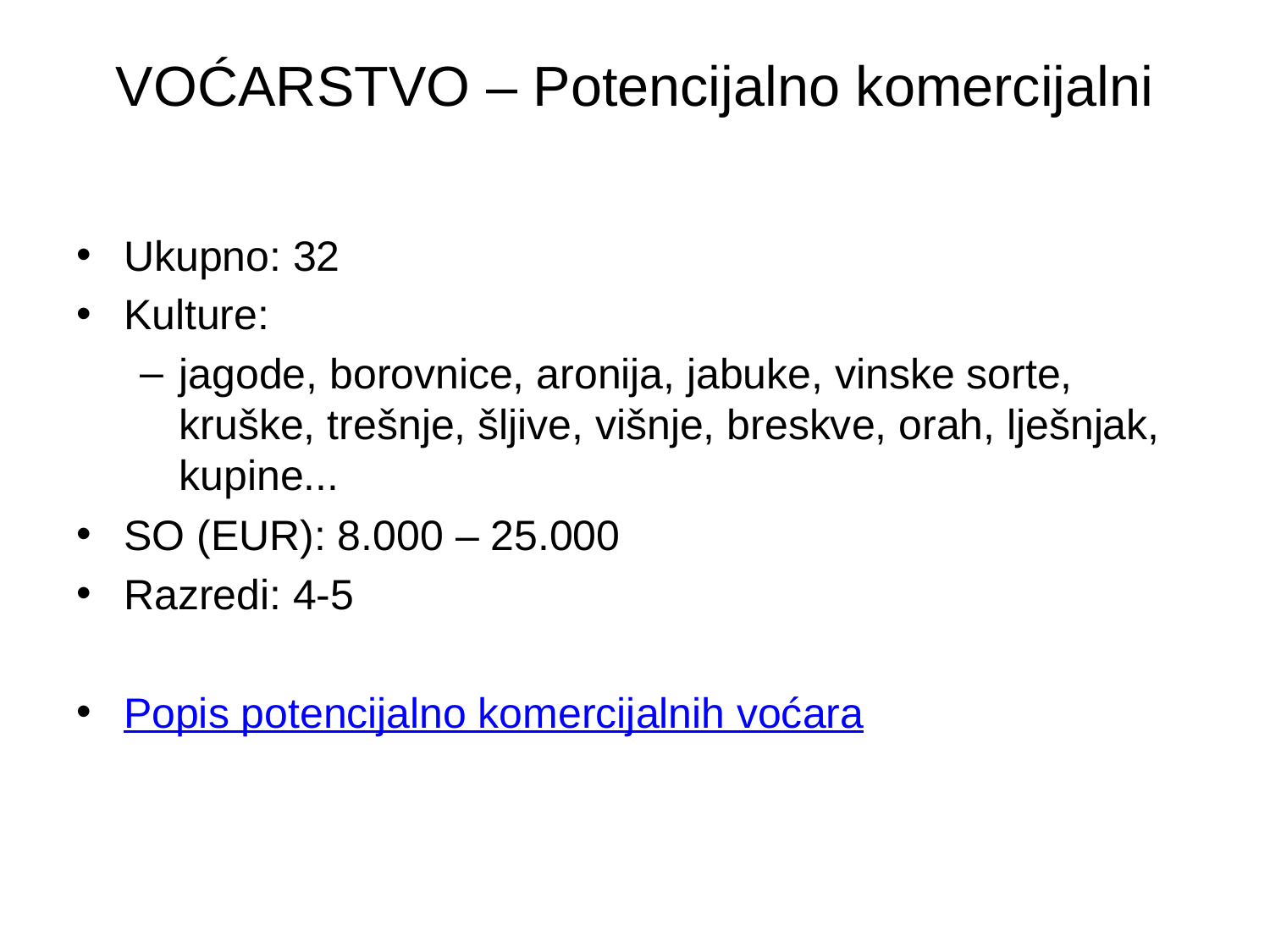

# VOĆARSTVO – Potencijalno komercijalni
Ukupno: 32
Kulture:
jagode, borovnice, aronija, jabuke, vinske sorte, kruške, trešnje, šljive, višnje, breskve, orah, lješnjak, kupine...
SO (EUR): 8.000 – 25.000
Razredi: 4-5

Popis potencijalno komercijalnih voćara